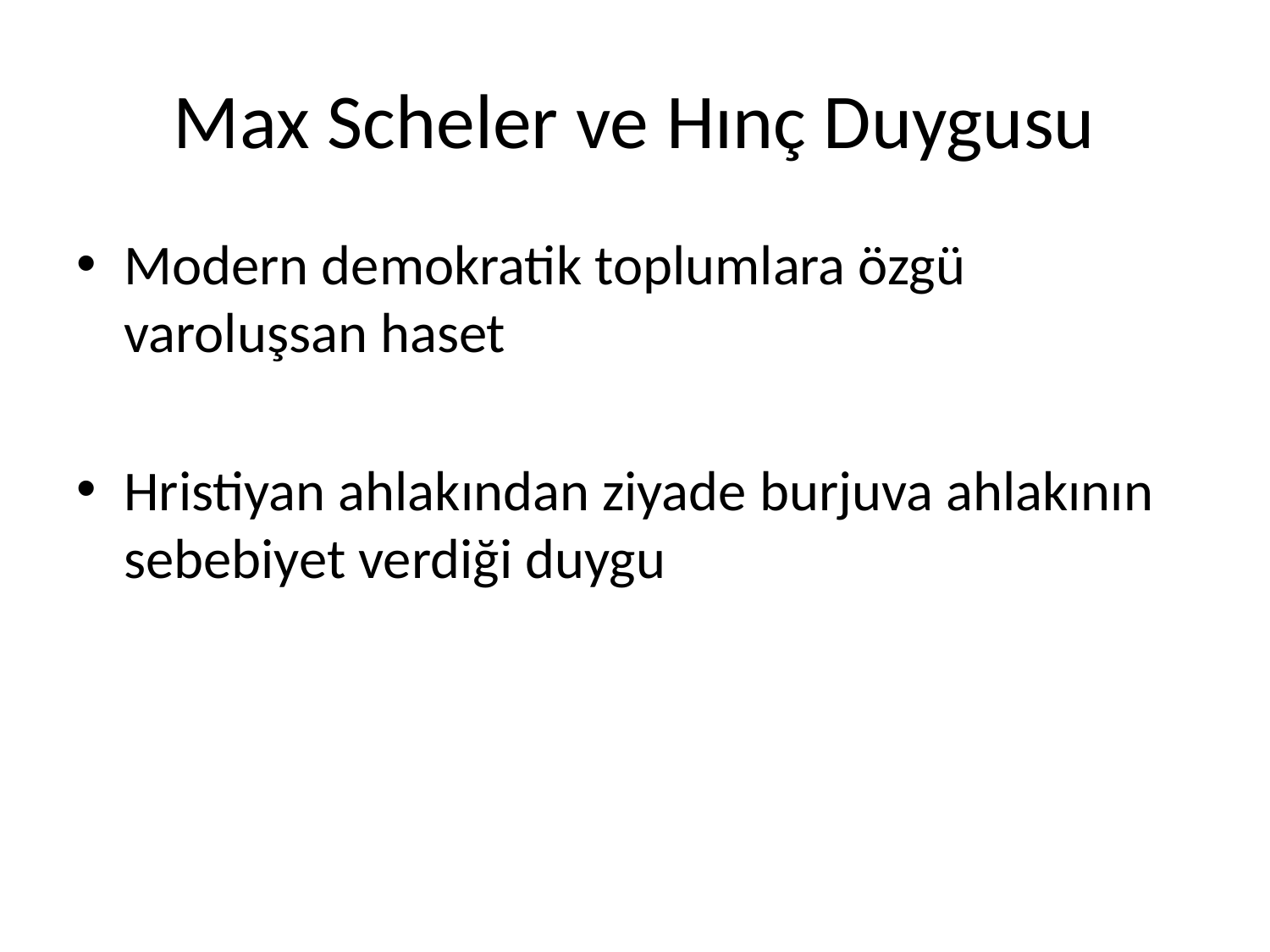

# Max Scheler ve Hınç Duygusu
Modern demokratik toplumlara özgü varoluşsan haset

Hristiyan ahlakından ziyade burjuva ahlakının sebebiyet verdiği duygu